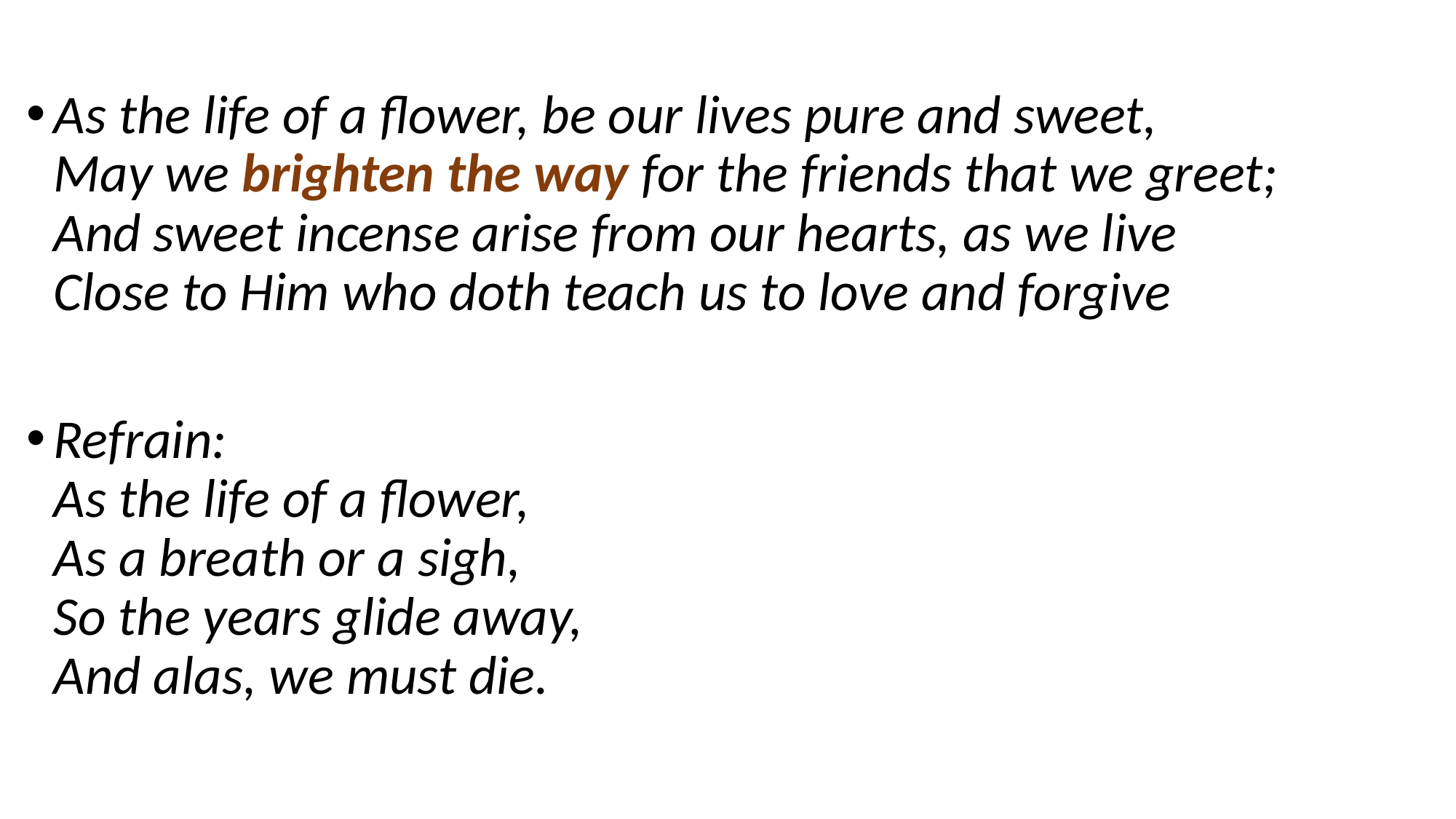

As the life of a flower, be our lives pure and sweet,
May we brighten the way for the friends that we greet;
And sweet incense arise from our hearts, as we live
Close to Him who doth teach us to love and forgive

Refrain:
As the life of a flower,
As a breath or a sigh,
So the years glide away,
And alas, we must die.